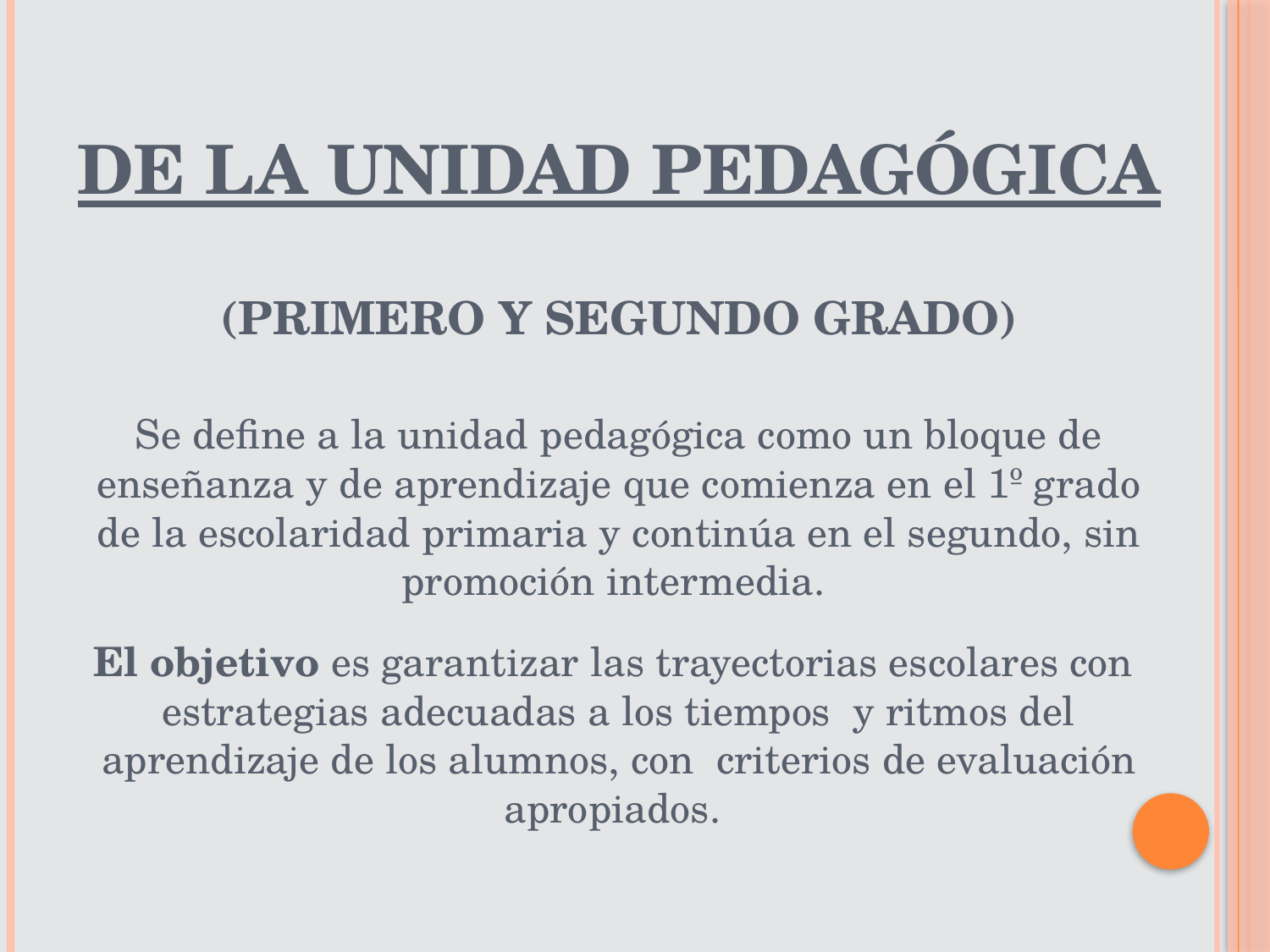

# De la Unidad Pedagógica (Primero y Segundo Grado) Se define a la unidad pedagógica como un bloque de enseñanza y de aprendizaje que comienza en el 1º grado de la escolaridad primaria y continúa en el segundo, sin promoción intermedia. El objetivo es garantizar las trayectorias escolares con  estrategias adecuadas a los tiempos  y ritmos del aprendizaje de los alumnos, con  criterios de evaluación apropiados.